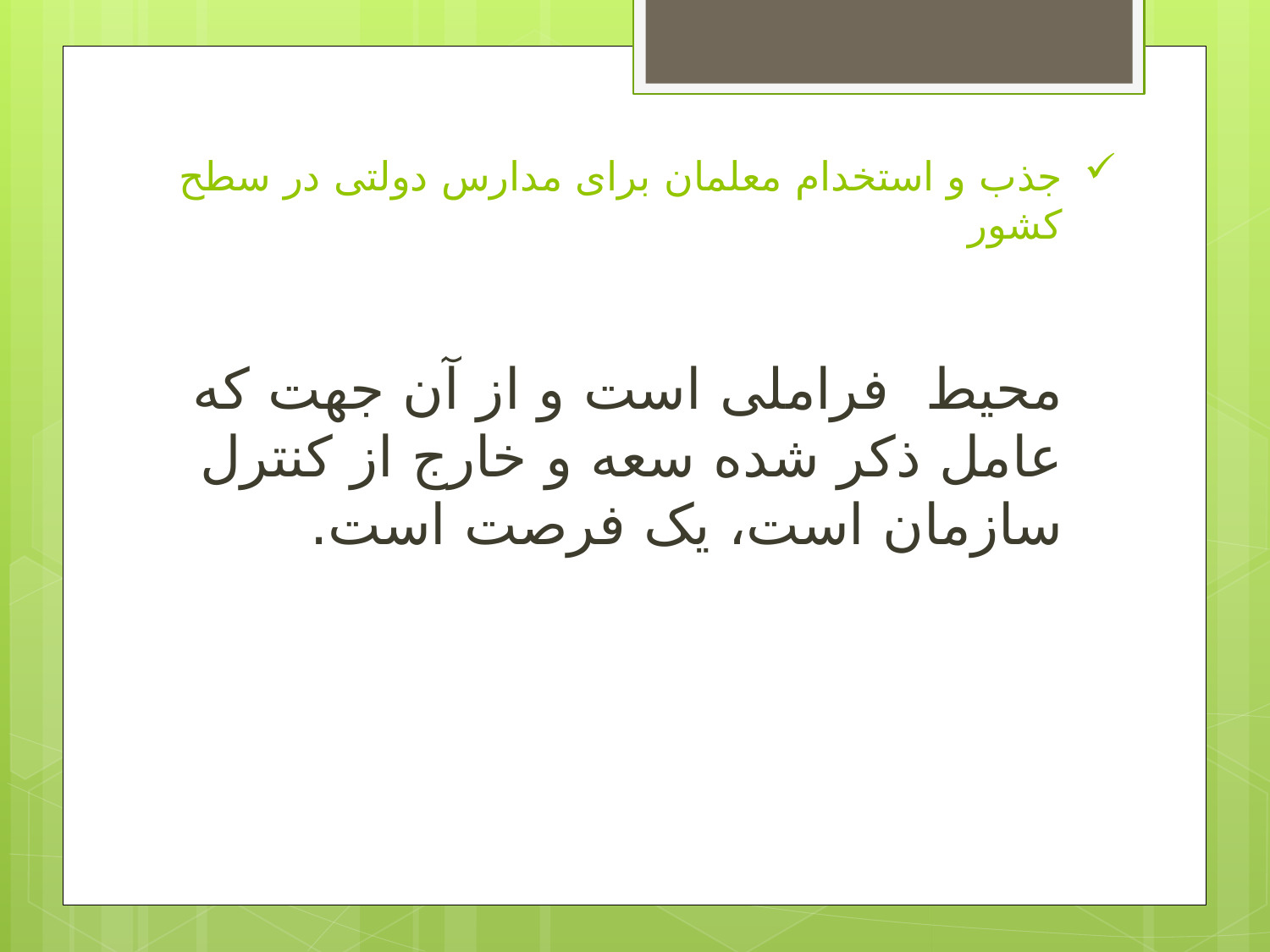

# جذب و استخدام معلمان برای مدارس دولتی در سطح کشور
محیط  فراملی است و از آن جهت که عامل ذکر شده سعه و خارج از کنترل سازمان است، یک فرصت است.